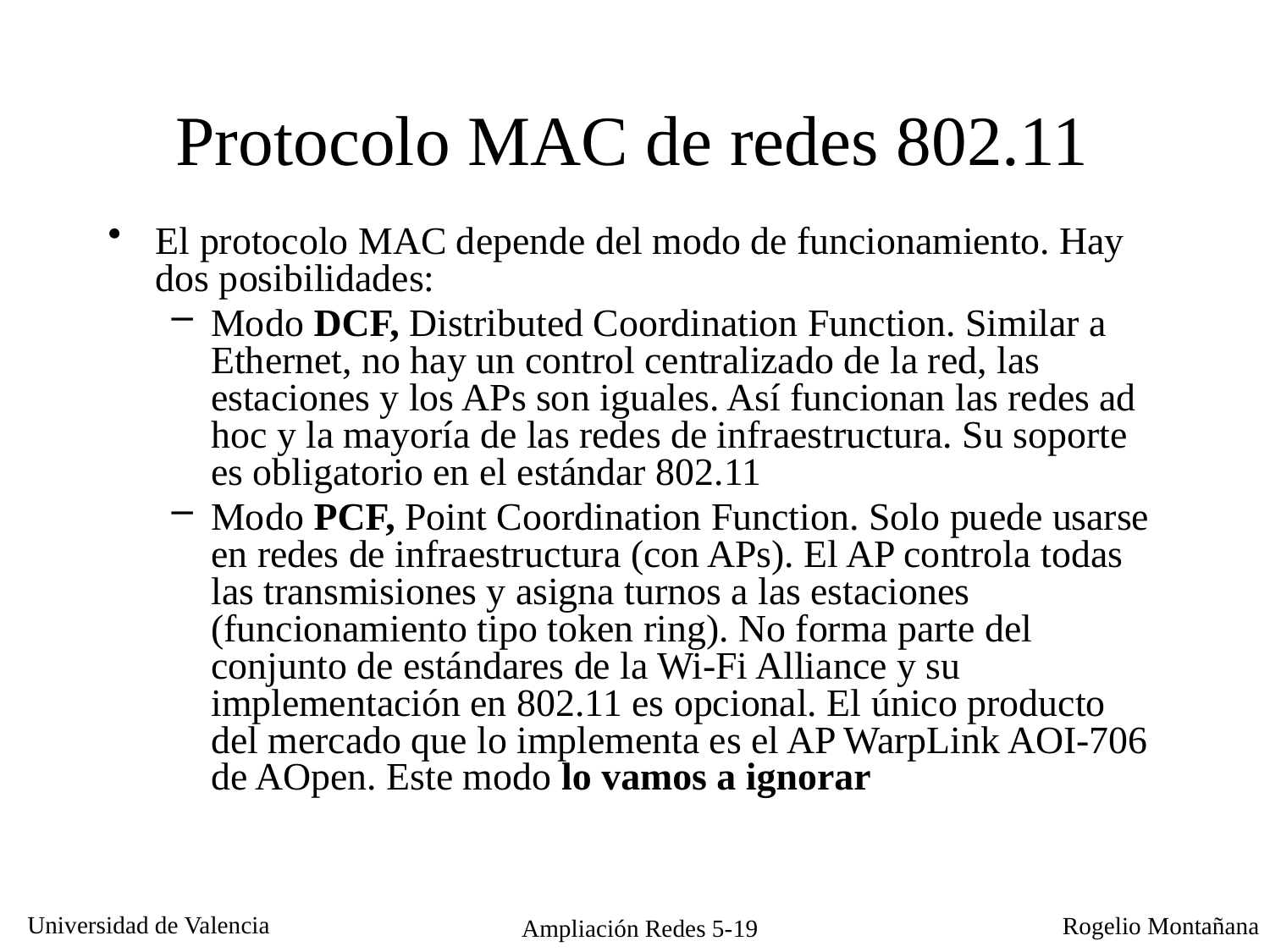

# Protocolo MAC de redes 802.11
El protocolo MAC depende del modo de funcionamiento. Hay dos posibilidades:
Modo DCF, Distributed Coordination Function. Similar a Ethernet, no hay un control centralizado de la red, las estaciones y los APs son iguales. Así funcionan las redes ad hoc y la mayoría de las redes de infraestructura. Su soporte es obligatorio en el estándar 802.11
Modo PCF, Point Coordination Function. Solo puede usarse en redes de infraestructura (con APs). El AP controla todas las transmisiones y asigna turnos a las estaciones (funcionamiento tipo token ring). No forma parte del conjunto de estándares de la Wi-Fi Alliance y su implementación en 802.11 es opcional. El único producto del mercado que lo implementa es el AP WarpLink AOI-706 de AOpen. Este modo lo vamos a ignorar
Ampliación Redes 5-19